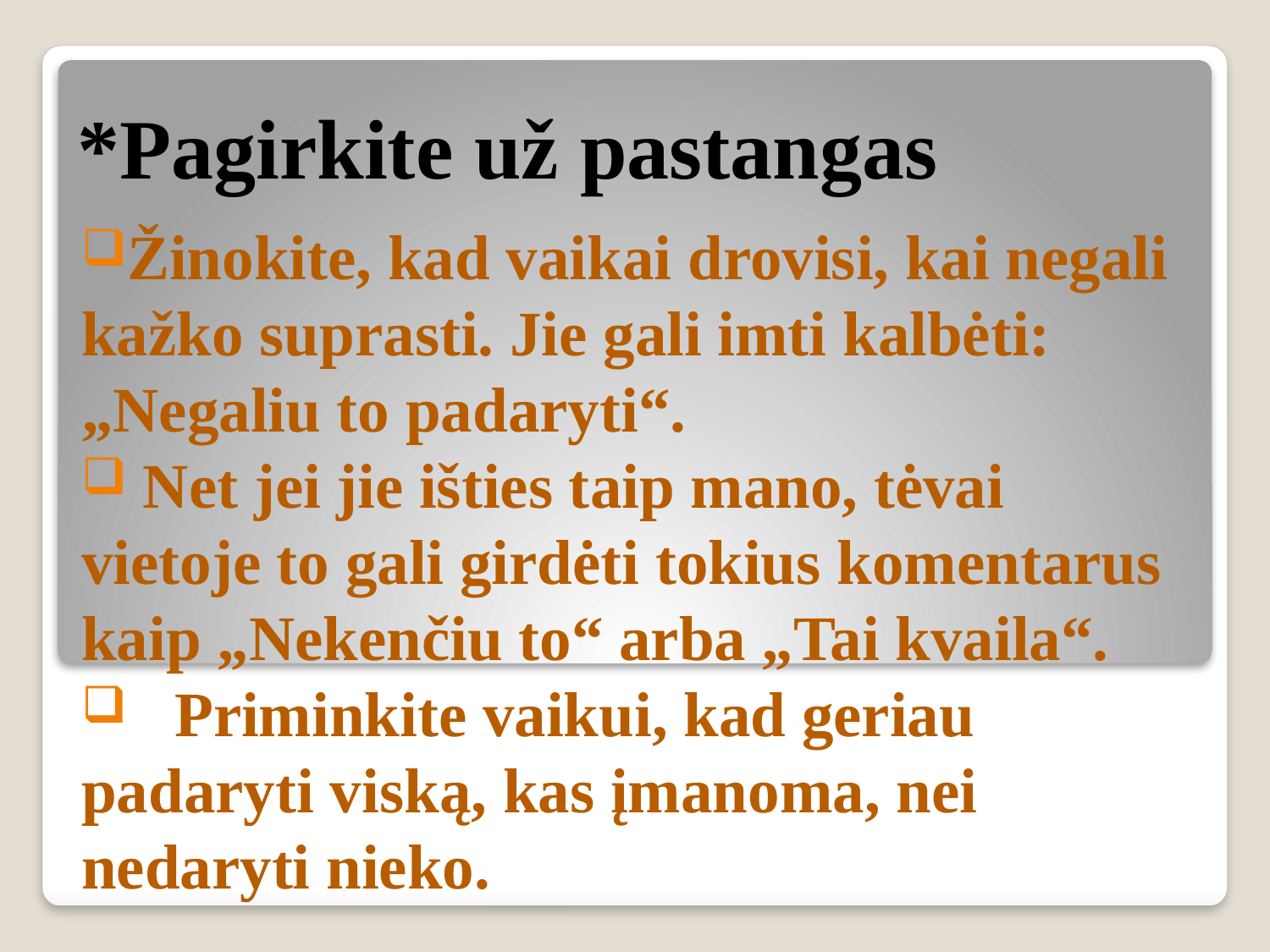

# *Pagirkite už pastangas
Žinokite, kad vaikai drovisi, kai negali kažko suprasti. Jie gali imti kalbėti: „Negaliu to padaryti“.
 Net jei jie išties taip mano, tėvai vietoje to gali girdėti tokius komentarus kaip „Nekenčiu to“ arba „Tai kvaila“.
   Priminkite vaikui, kad geriau padaryti viską, kas įmanoma, nei nedaryti nieko.